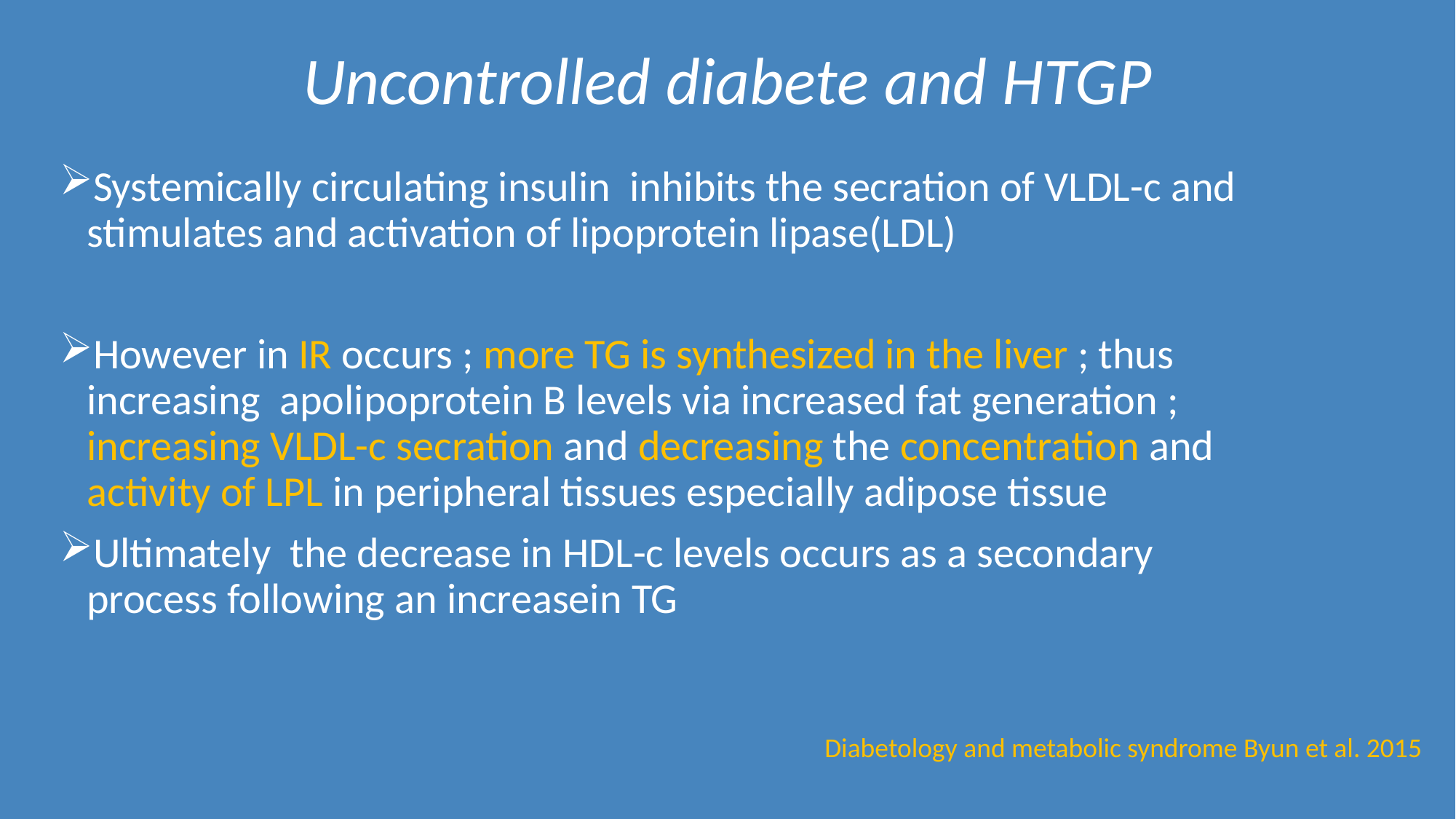

# Uncontrolled diabete and HTGP
Systemically circulating insulin  inhibits the secration of VLDL-c and stimulates and activation of lipoprotein lipase(LDL)

However in IR occurs ; more TG is synthesized in the liver ; thus increasing  apolipoprotein B levels via increased fat generation ; increasing VLDL-c secration and decreasing the concentration and activity of LPL in peripheral tissues especially adipose tissue
Ultimately  the decrease in HDL-c levels occurs as a secondary  process following an increasein TG
Diabetology and metabolic syndrome Byun et al. 2015